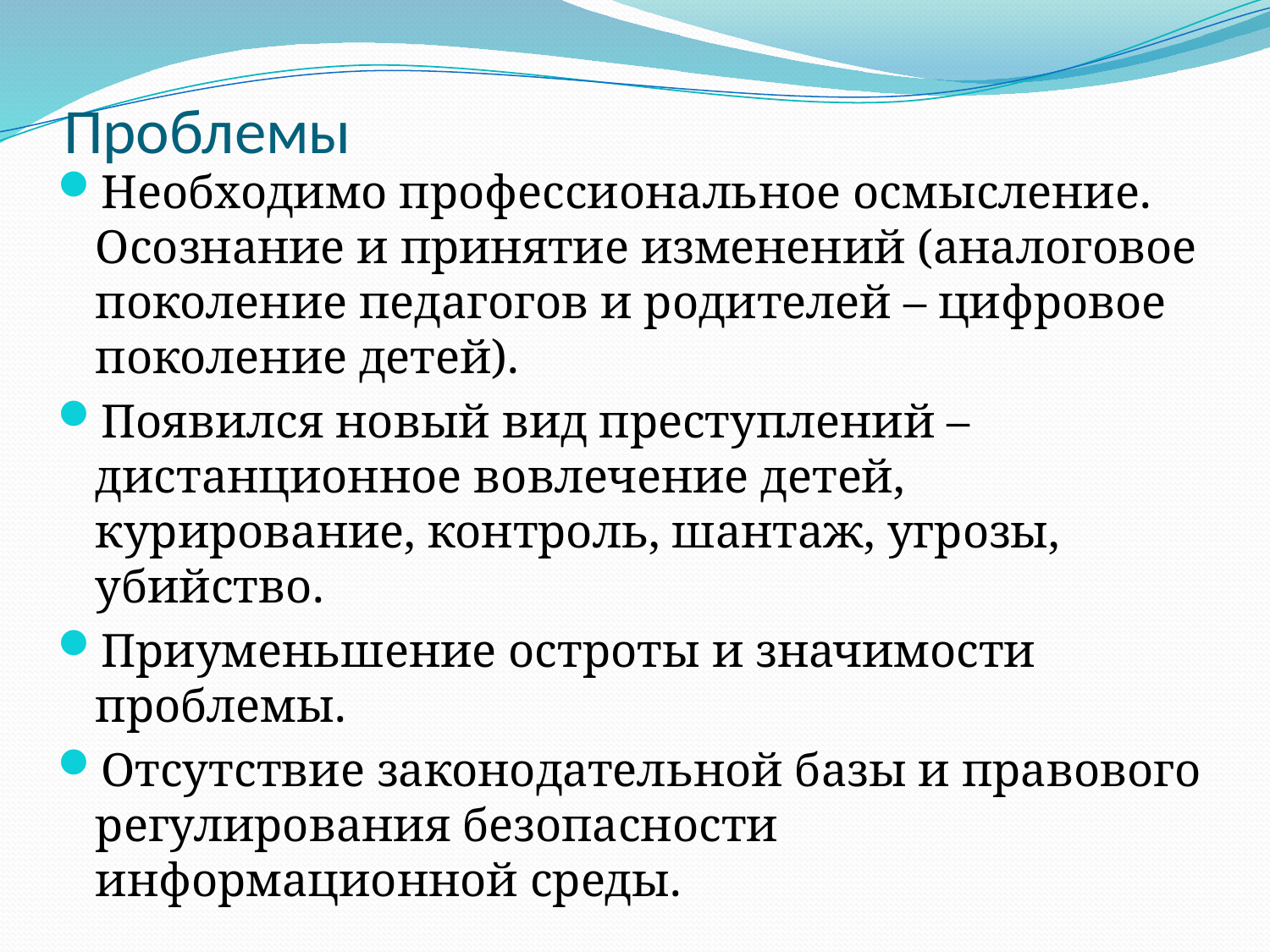

# Проблемы
Необходимо профессиональное осмысление. Осознание и принятие изменений (аналоговое поколение педагогов и родителей – цифровое поколение детей).
Появился новый вид преступлений – дистанционное вовлечение детей, курирование, контроль, шантаж, угрозы, убийство.
Приуменьшение остроты и значимости проблемы.
Отсутствие законодательной базы и правового регулирования безопасности информационной среды.